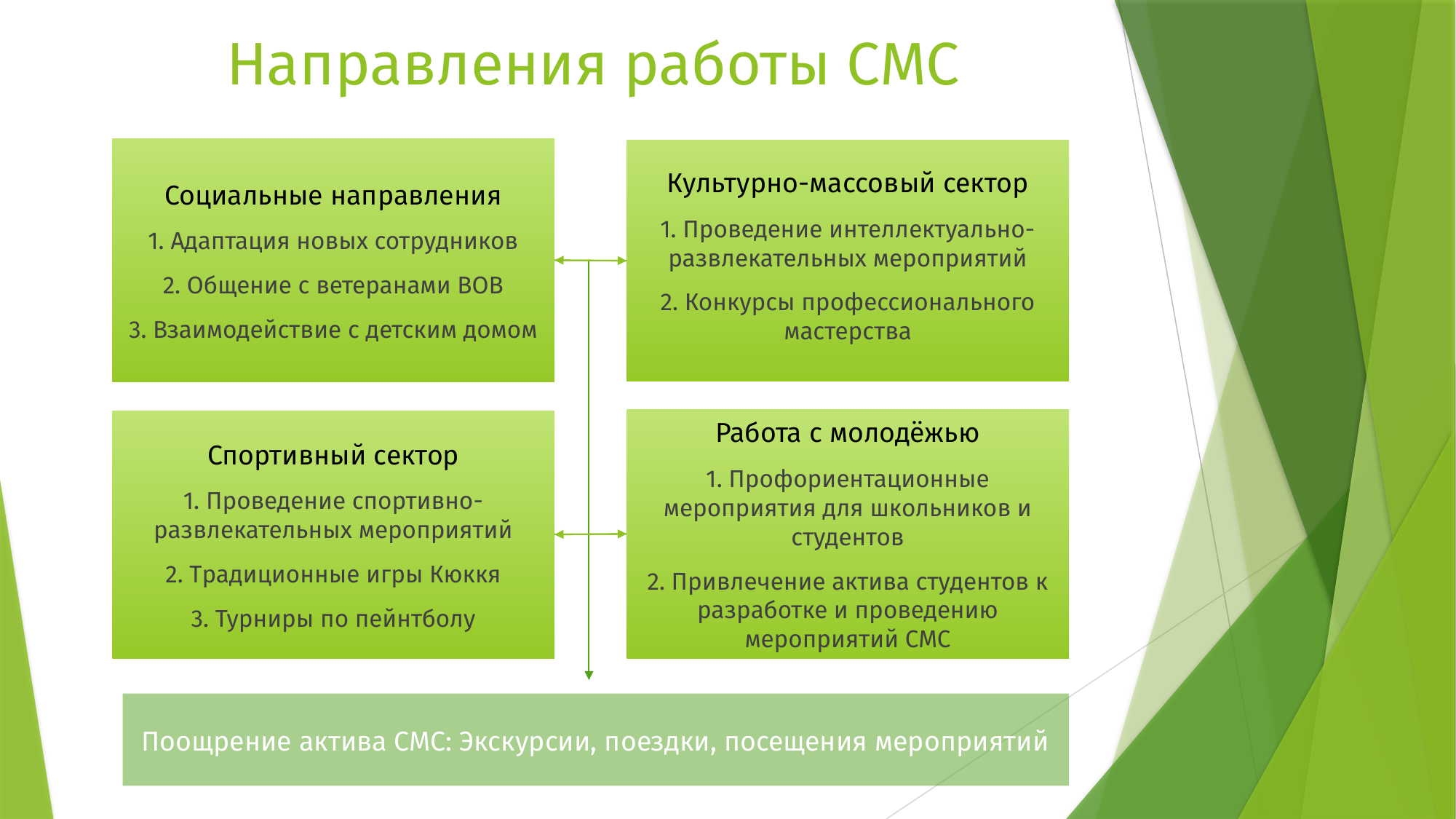

# Направления работы СМС
Социальные направления
1. Адаптация новых сотрудников
2. Общение с ветеранами ВОВ
3. Взаимодействие с детским домом

Культурно-массовый сектор
1. Проведение интеллектуально-развлекательных мероприятий
2. Конкурсы профессионального мастерства

Работа с молодёжью
1. Профориентационные мероприятия для школьников и студентов
2. Привлечение актива студентов к разработке и проведению мероприятий СМС
Спортивный сектор
1. Проведение спортивно-развлекательных мероприятий
2. Традиционные игры Кюккя
3. Турниры по пейнтболу
Поощрение актива СМС: Экскурсии, поездки, посещения мероприятий